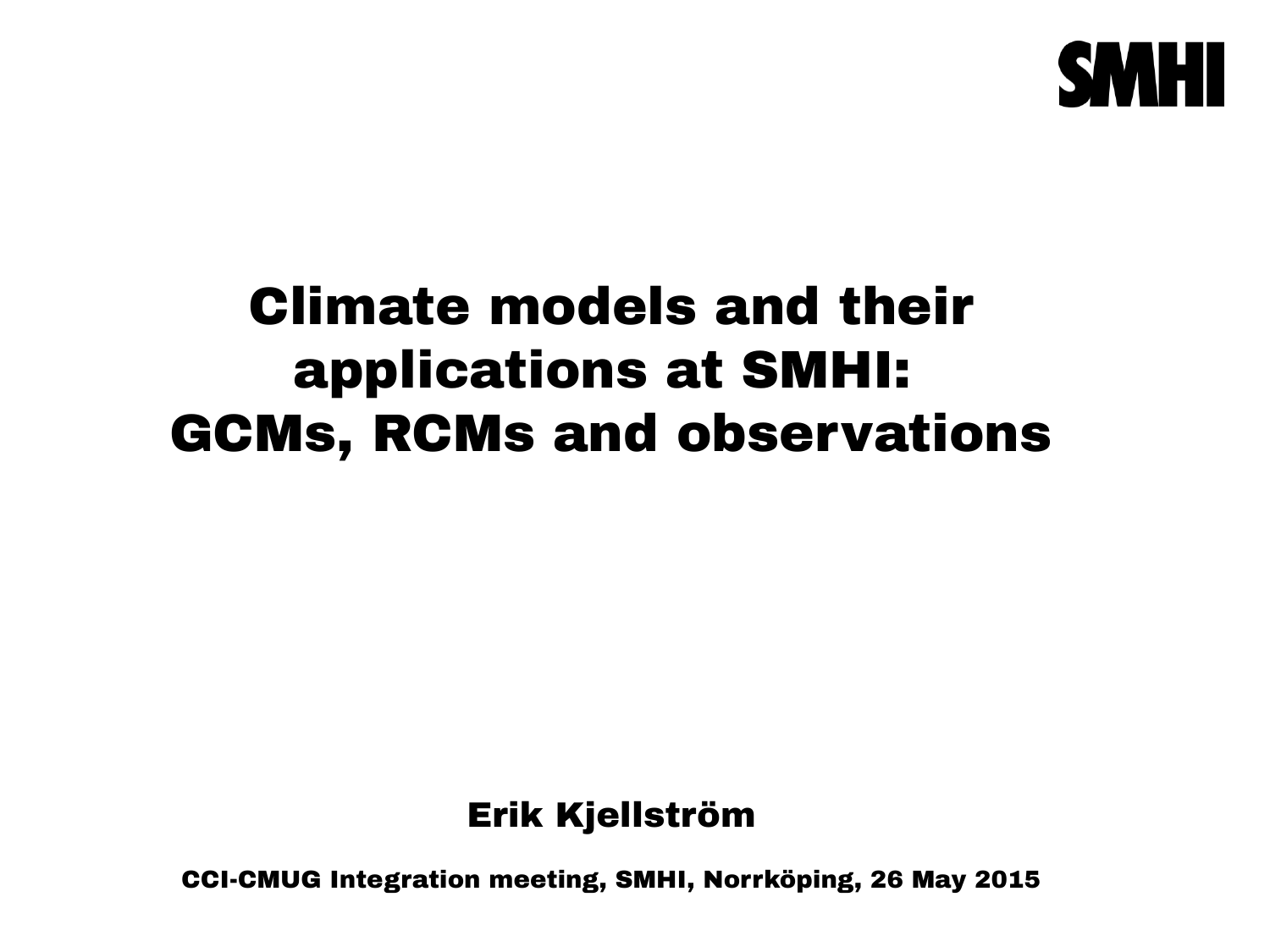

# Climate models and their applications at SMHI: GCMs, RCMs and observations Erik Kjellström CCI-CMUG Integration meeting, SMHI, Norrköping, 26 May 2015